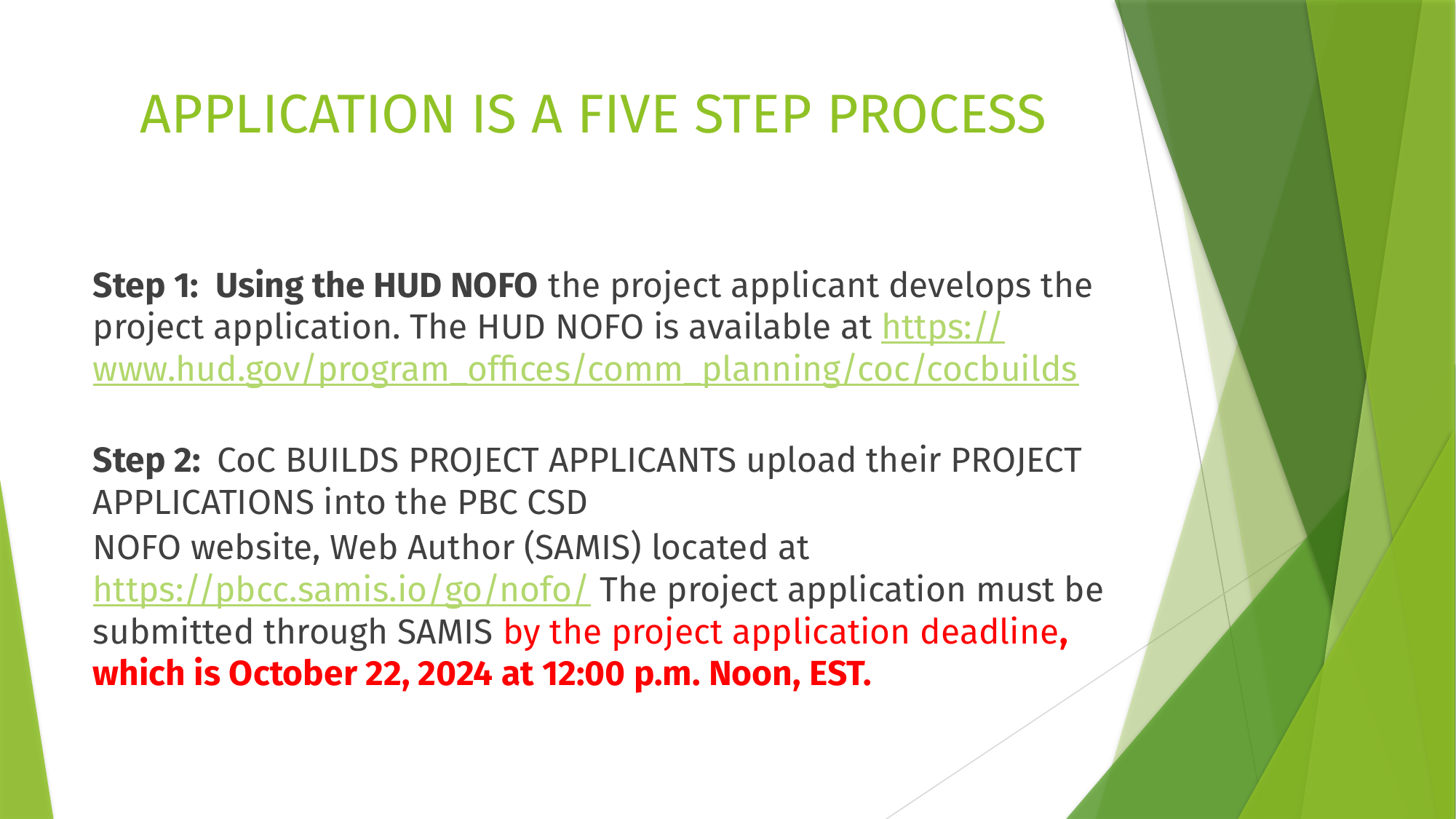

# APPLICATION IS A FIVE STEP PROCESS
Step 1:  Using the HUD NOFO the project applicant develops the project application. The HUD NOFO is available at https://www.hud.gov/program_offices/comm_planning/coc/cocbuilds

Step 2:  CoC BUILDS PROJECT APPLICANTS upload their PROJECT APPLICATIONS into the PBC CSD
NOFO website, Web Author (SAMIS) located at https://pbcc.samis.io/go/nofo/ The project application must be submitted through SAMIS by the project application deadline, which is October 22, 2024 at 12:00 p.m. Noon, EST.